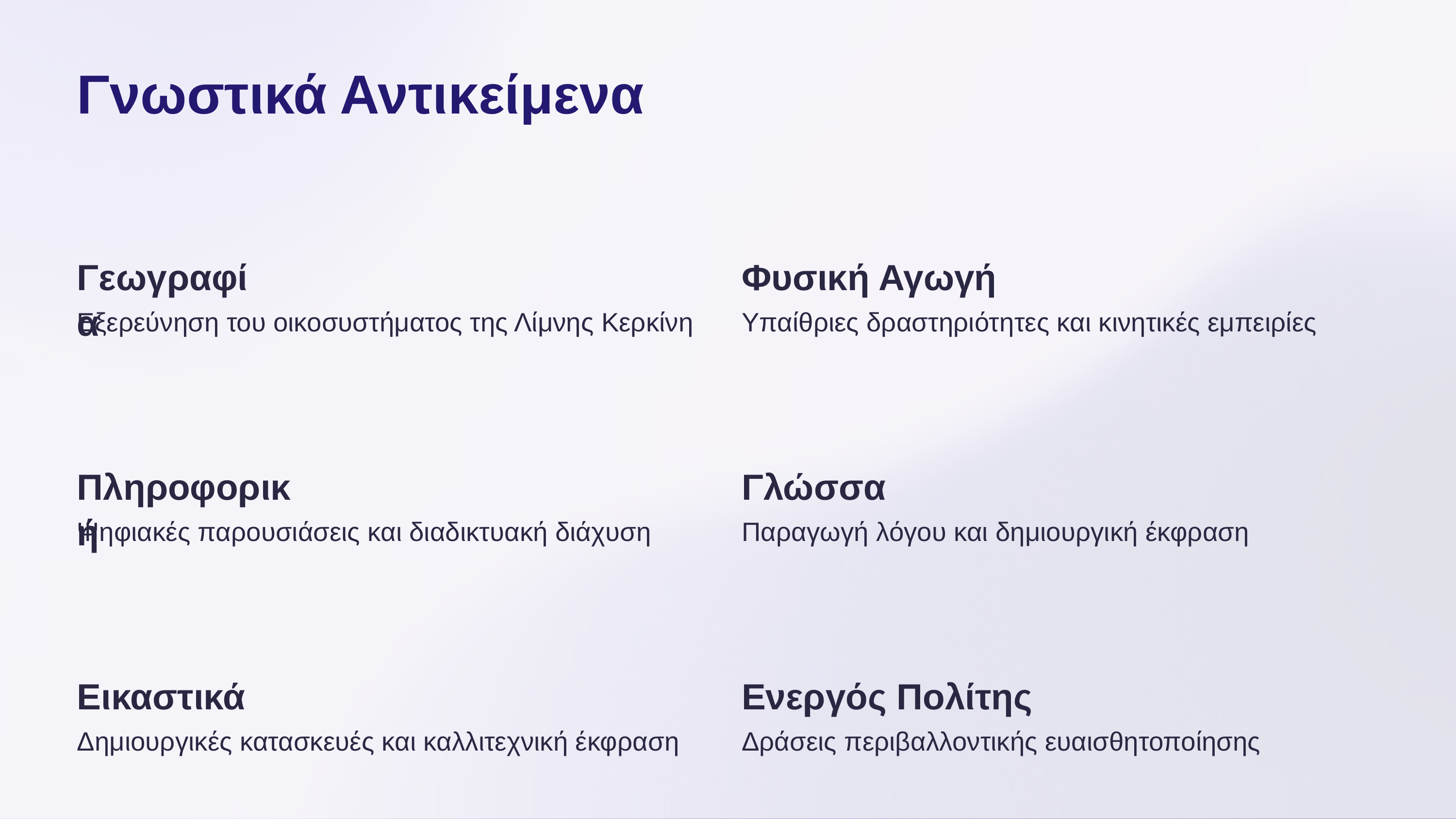

Γνωστικά Αντικείμενα

Γεωγραφία
Φυσική Αγωγή
Εξερεύνηση του οικοσυστήματος της Λίμνης Κερκίνη
Υπαίθριες δραστηριότητες και κινητικές εμπειρίες

Πληροφορική
Γλώσσα
Ψηφιακές παρουσιάσεις και διαδικτυακή διάχυση
Παραγωγή λόγου και δημιουργική έκφραση

Εικαστικά
Ενεργός Πολίτης
Δημιουργικές κατασκευές και καλλιτεχνική έκφραση
Δράσεις περιβαλλοντικής ευαισθητοποίησης